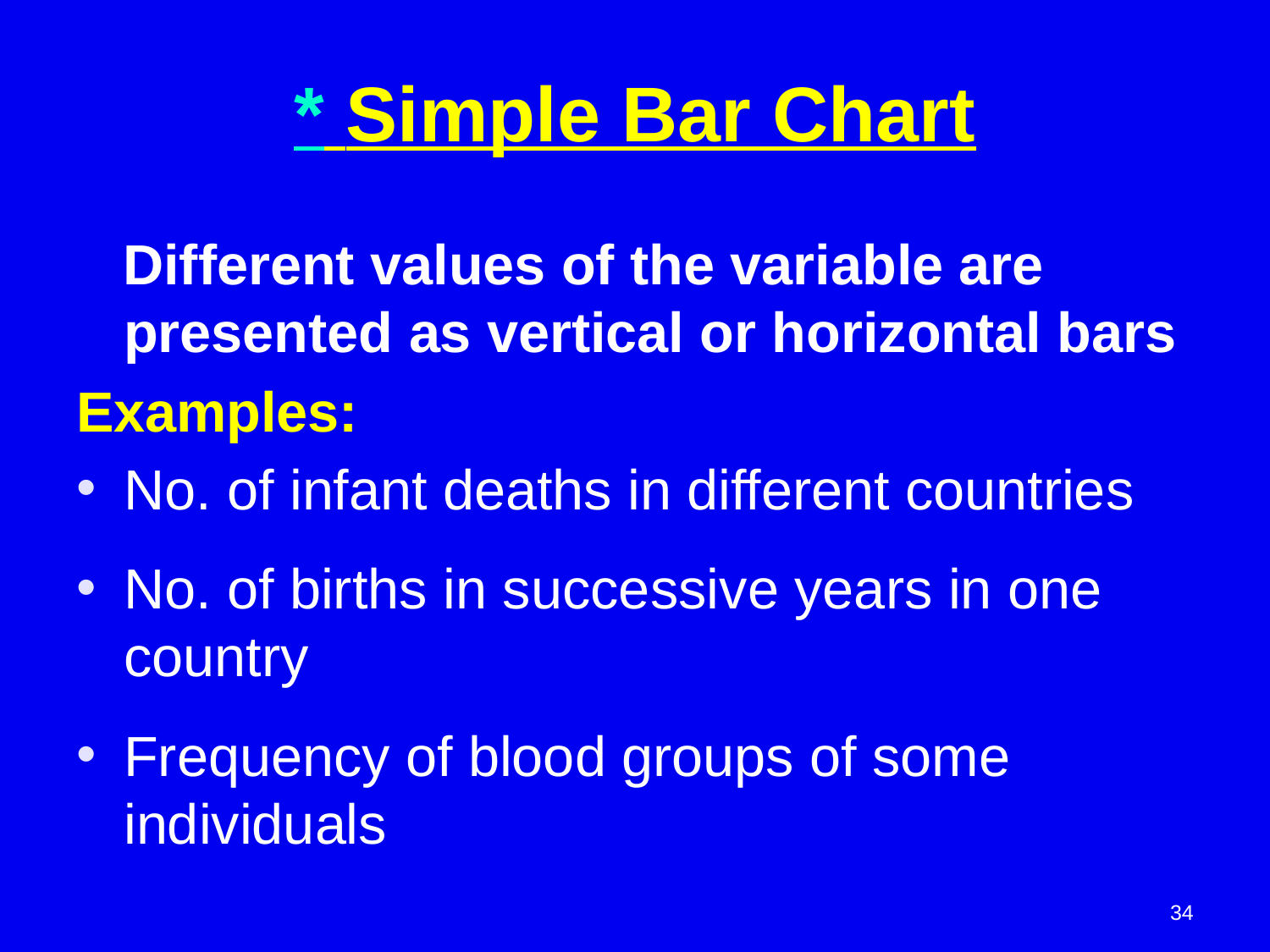

Simple Bar Chart *
   Different values of the variable are presented as vertical or horizontal bars
Examples:
No. of infant deaths in different countries
No. of births in successive years in one country
Frequency of blood groups of some individuals
34